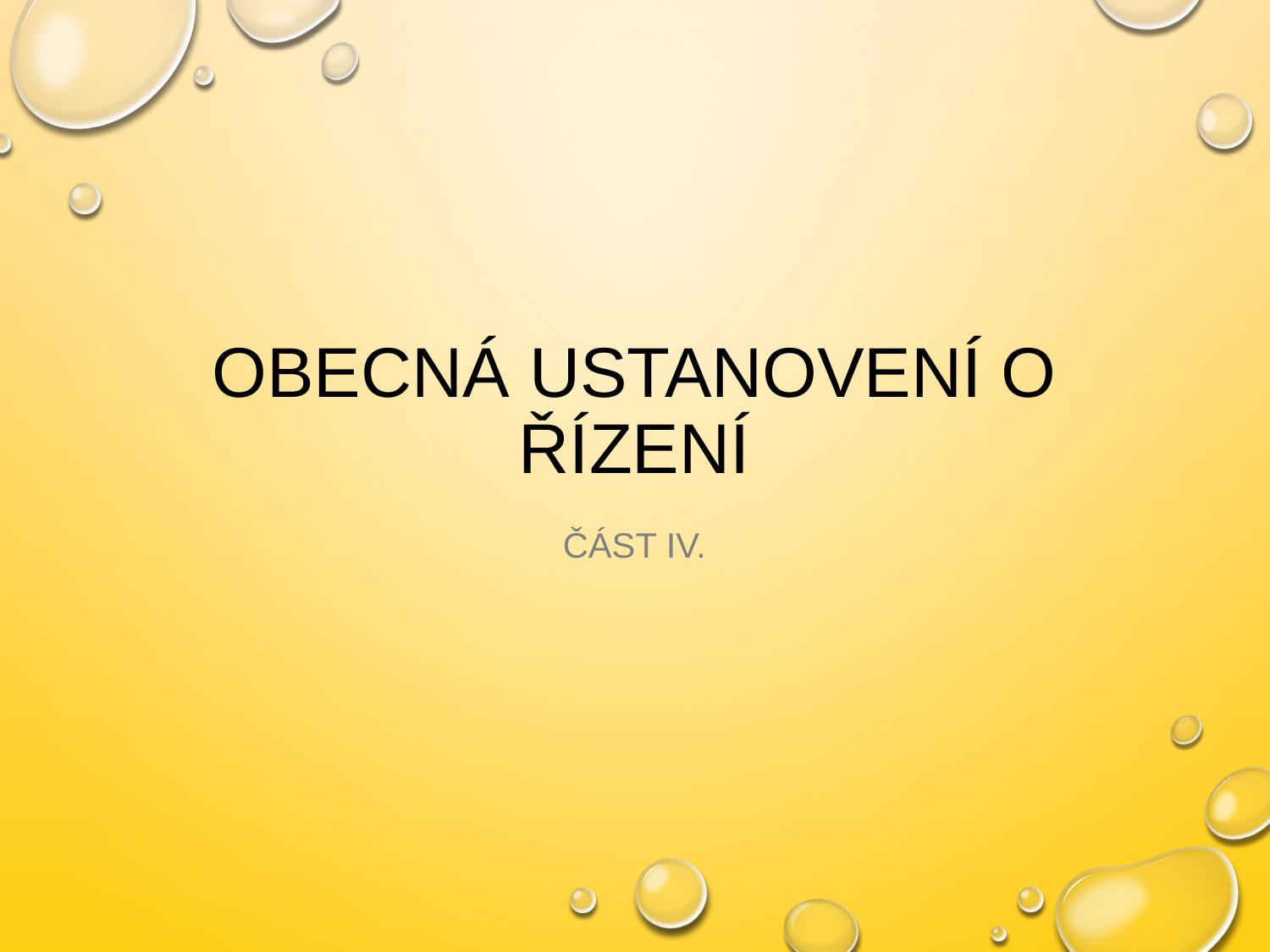

# Obecná ustanovení o řízení
Část IV.